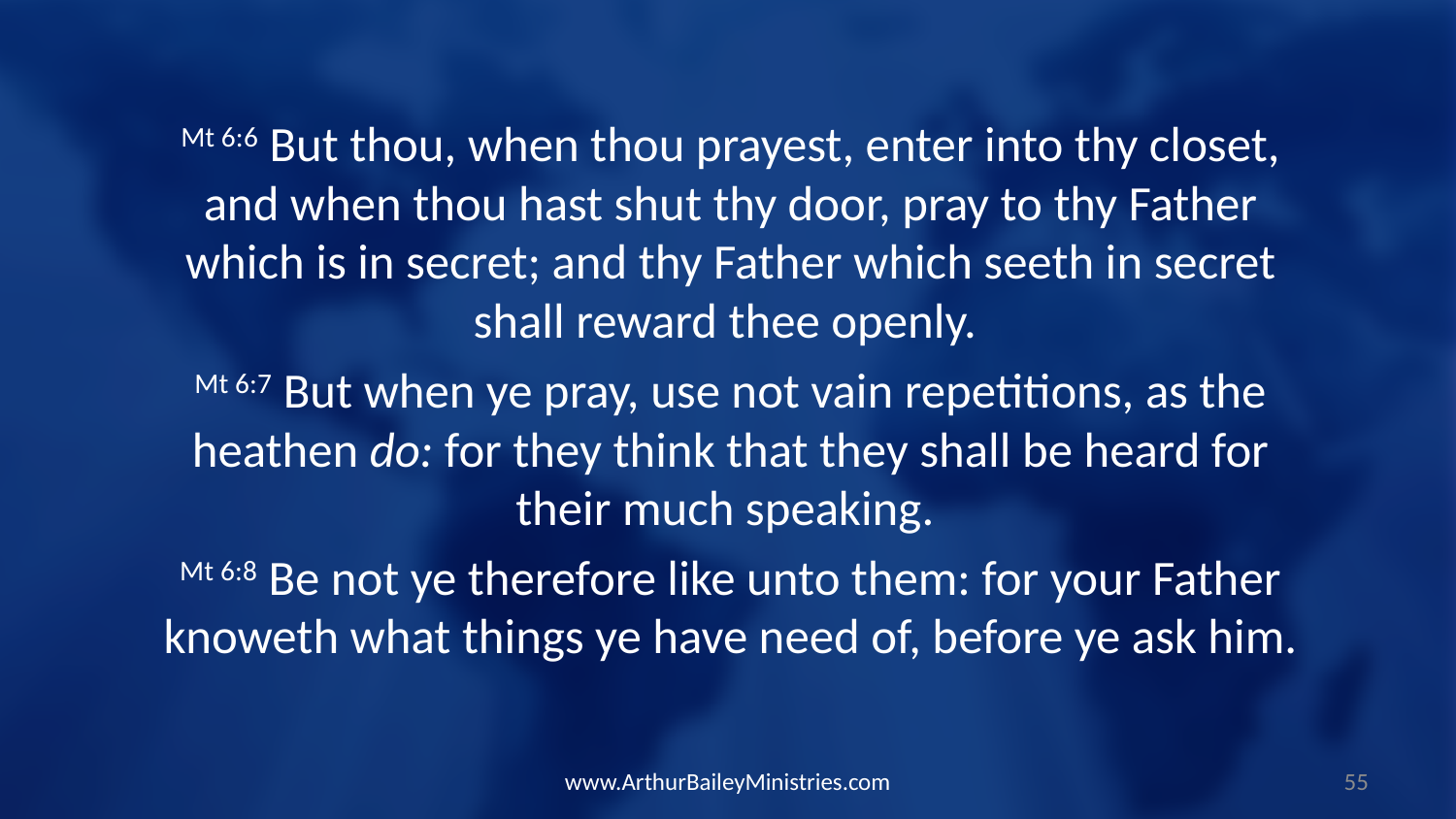

Mt 6:6 But thou, when thou prayest, enter into thy closet, and when thou hast shut thy door, pray to thy Father which is in secret; and thy Father which seeth in secret shall reward thee openly.
Mt 6:7 But when ye pray, use not vain repetitions, as the heathen do: for they think that they shall be heard for their much speaking.
Mt 6:8 Be not ye therefore like unto them: for your Father knoweth what things ye have need of, before ye ask him.

www.ArthurBaileyMinistries.com
55